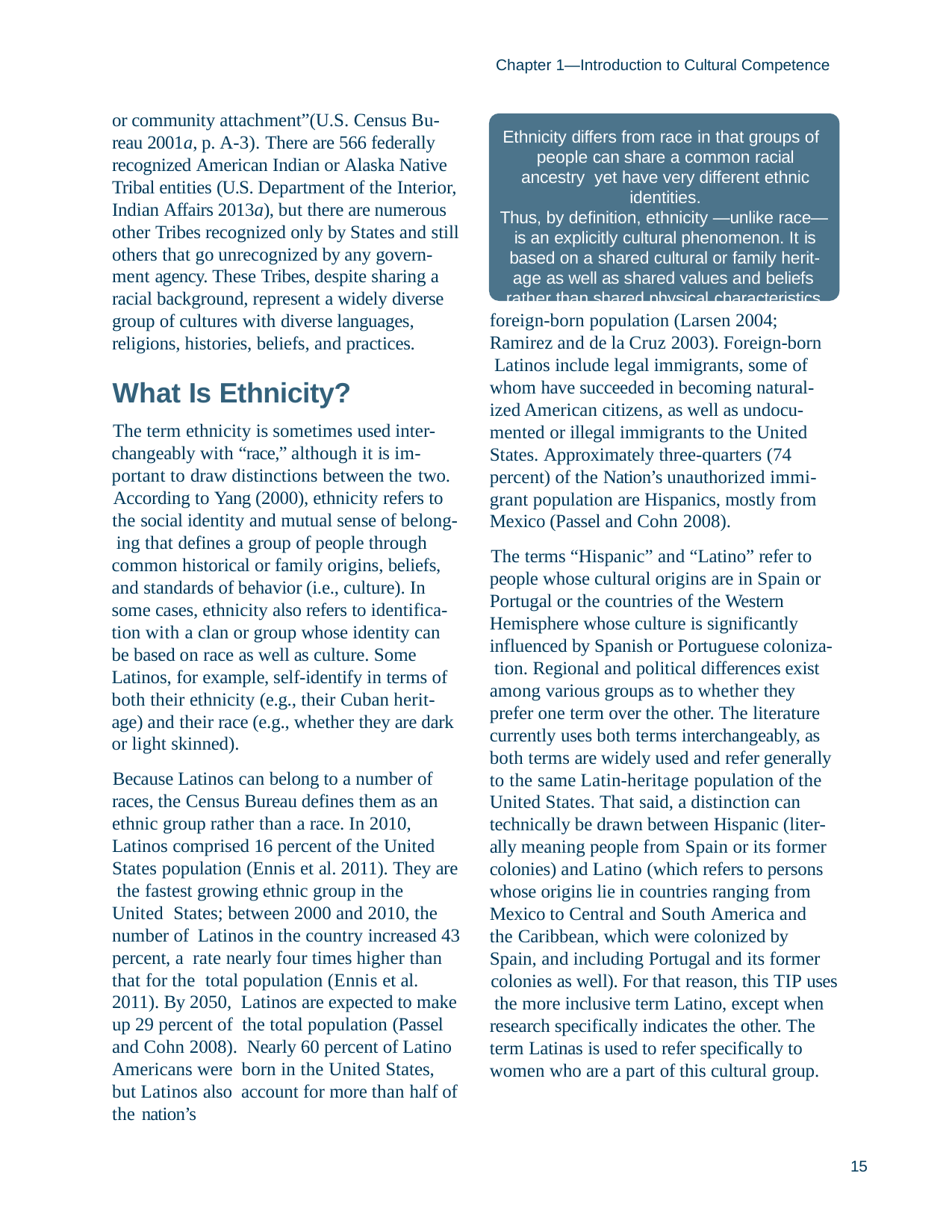

Chapter 1—Introduction to Cultural Competence
or community attachment”(U.S. Census Bu-  reau 2001a, p. A-3). There are 566 federally  recognized American Indian or Alaska Native  Tribal entities (U.S. Department of the Interior,  Indian Affairs 2013a), but there are numerous  other Tribes recognized only by States and still  others that go unrecognized by any govern-  ment agency. These Tribes, despite sharing a  racial background, represent a widely diverse  group of cultures with diverse languages,  religions, histories, beliefs, and practices.

Ethnicity differs from race in that groups of  people can share a common racial ancestry  yet have very different ethnic identities.
Thus, by definition, ethnicity —unlike race—  is an explicitly cultural phenomenon. It is  based on a shared cultural or family herit-
age as well as shared values and beliefs  rather than shared physical characteristics.
foreign-born population (Larsen 2004;  Ramirez and de la Cruz 2003). Foreign-born  Latinos include legal immigrants, some of  whom have succeeded in becoming natural-  ized American citizens, as well as undocu-  mented or illegal immigrants to the United  States. Approximately three-quarters (74  percent) of the Nation’s unauthorized immi-  grant population are Hispanics, mostly from  Mexico (Passel and Cohn 2008).
The terms “Hispanic” and “Latino” refer to  people whose cultural origins are in Spain or  Portugal or the countries of the Western  Hemisphere whose culture is significantly  influenced by Spanish or Portuguese coloniza-  tion. Regional and political differences exist  among various groups as to whether they  prefer one term over the other. The literature  currently uses both terms interchangeably, as  both terms are widely used and refer generally  to the same Latin-heritage population of the  United States. That said, a distinction can  technically be drawn between Hispanic (liter-  ally meaning people from Spain or its former  colonies) and Latino (which refers to persons  whose origins lie in countries ranging from  Mexico to Central and South America and  the Caribbean, which were colonized by  Spain, and including Portugal and its former
colonies as well). For that reason, this TIP uses  the more inclusive term Latino, except when  research specifically indicates the other. The  term Latinas is used to refer specifically to  women who are a part of this cultural group.
What Is Ethnicity?
The term ethnicity is sometimes used inter-  changeably with “race,” although it is im-  portant to draw distinctions between the two.
According to Yang (2000), ethnicity refers to
the social identity and mutual sense of belong-  ing that defines a group of people through  common historical or family origins, beliefs,  and standards of behavior (i.e., culture). In  some cases, ethnicity also refers to identifica-  tion with a clan or group whose identity can  be based on race as well as culture. Some  Latinos, for example, self-identify in terms of  both their ethnicity (e.g., their Cuban herit-  age) and their race (e.g., whether they are dark  or light skinned).
Because Latinos can belong to a number of  races, the Census Bureau defines them as an  ethnic group rather than a race. In 2010,  Latinos comprised 16 percent of the United  States population (Ennis et al. 2011). They are  the fastest growing ethnic group in the United  States; between 2000 and 2010, the number of  Latinos in the country increased 43 percent, a  rate nearly four times higher than that for the  total population (Ennis et al. 2011). By 2050,  Latinos are expected to make up 29 percent of  the total population (Passel and Cohn 2008).  Nearly 60 percent of Latino Americans were  born in the United States, but Latinos also  account for more than half of the nation’s
15